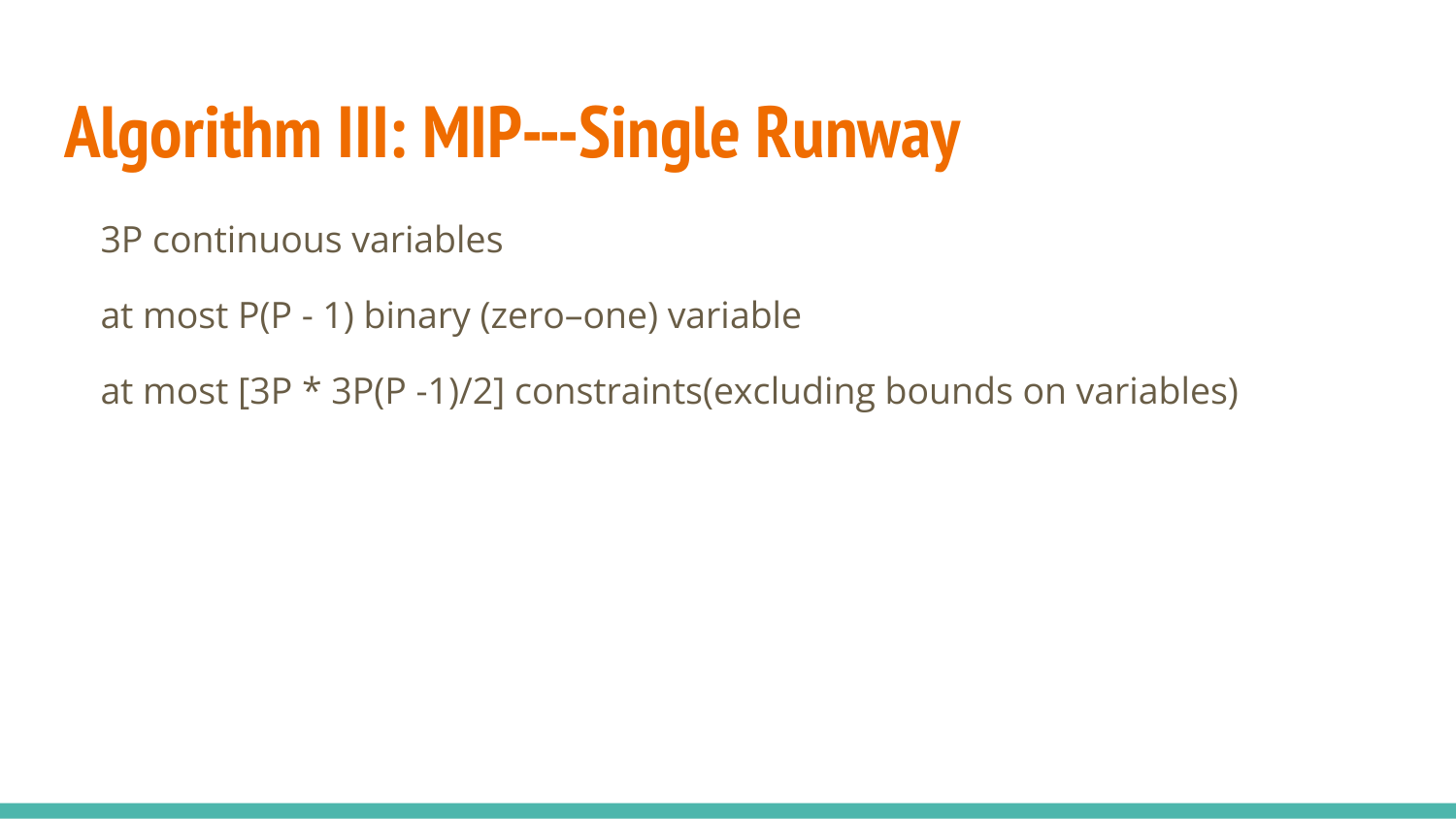

# Algorithm III: MIP---Single Runway
3P continuous variables
at most P(P - 1) binary (zero–one) variable
at most [3P * 3P(P -1)/2] constraints(excluding bounds on variables)